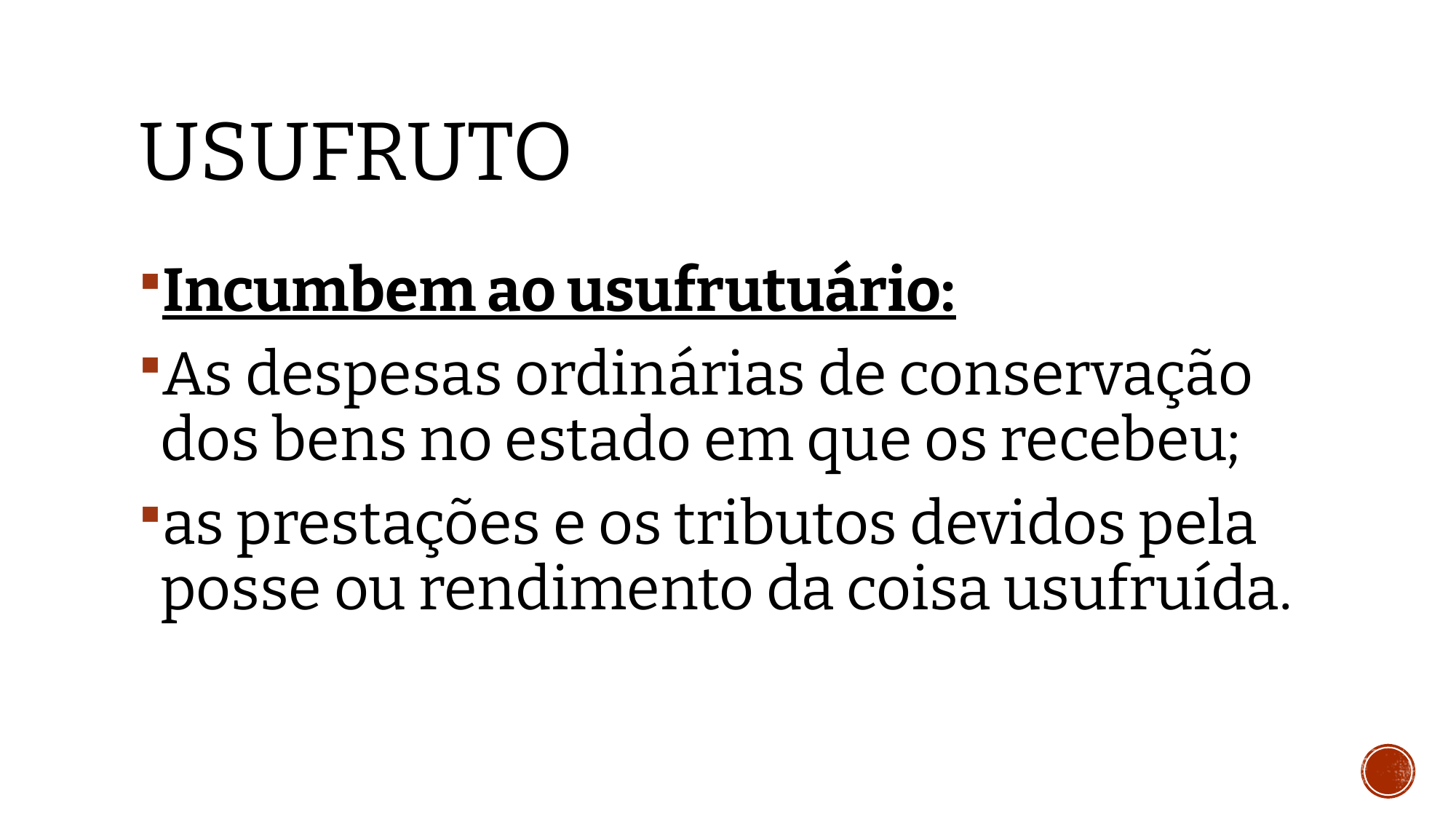

# Usufruto
Incumbem ao usufrutuário:
As despesas ordinárias de conservação dos bens no estado em que os recebeu;
as prestações e os tributos devidos pela posse ou rendimento da coisa usufruída.